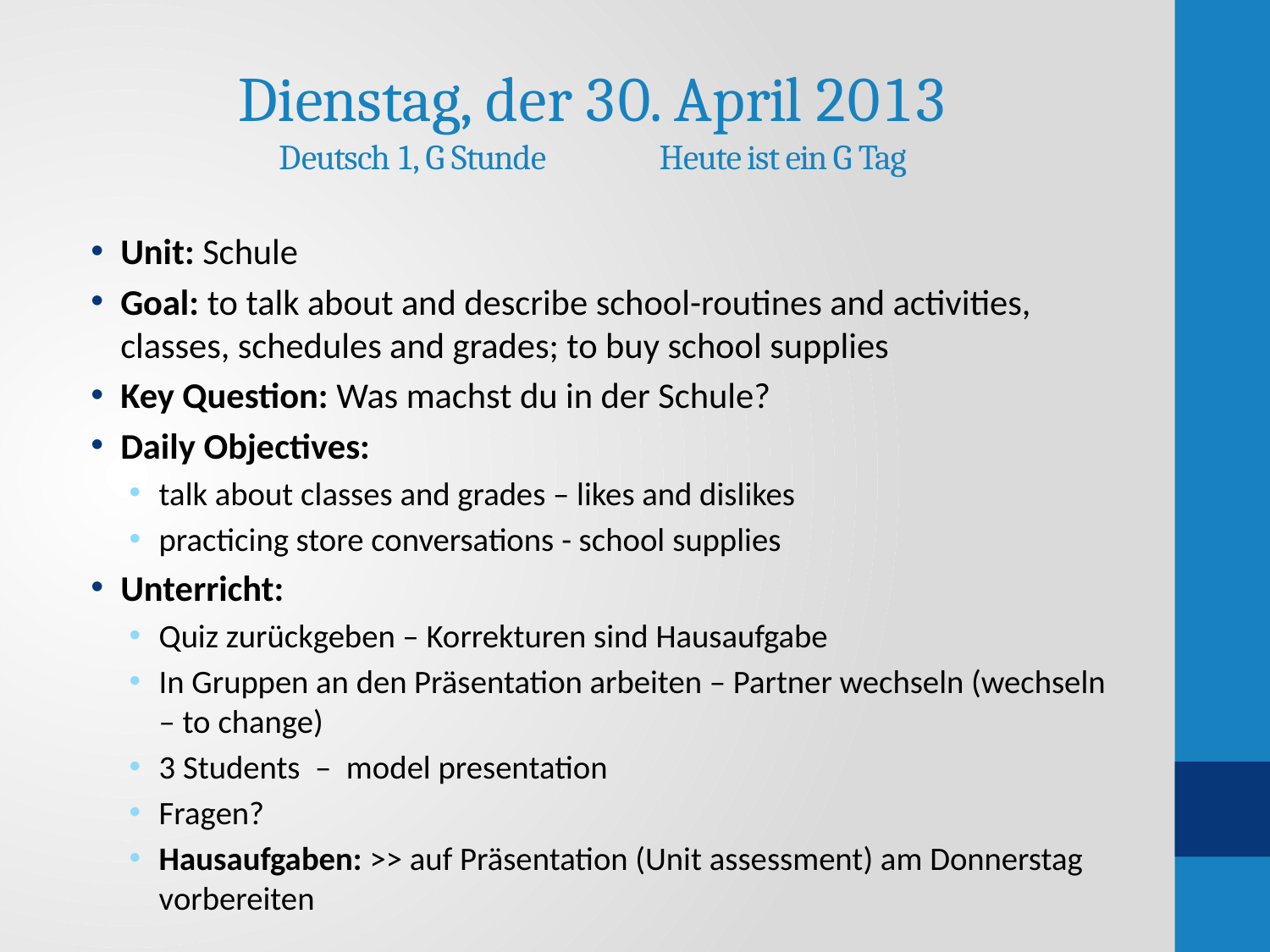

# Dienstag, der 30. April 2013 Deutsch 1, G Stunde	Heute ist ein G Tag
Unit: Schule
Goal: to talk about and describe school-routines and activities, classes, schedules and grades; to buy school supplies
Key Question: Was machst du in der Schule?
Daily Objectives:
talk about classes and grades – likes and dislikes
practicing store conversations - school supplies
Unterricht:
Quiz zurückgeben – Korrekturen sind Hausaufgabe
In Gruppen an den Präsentation arbeiten – Partner wechseln (wechseln – to change)
3 Students  –  model presentation
Fragen?
Hausaufgaben: >> auf Präsentation (Unit assessment) am Donnerstag vorbereiten